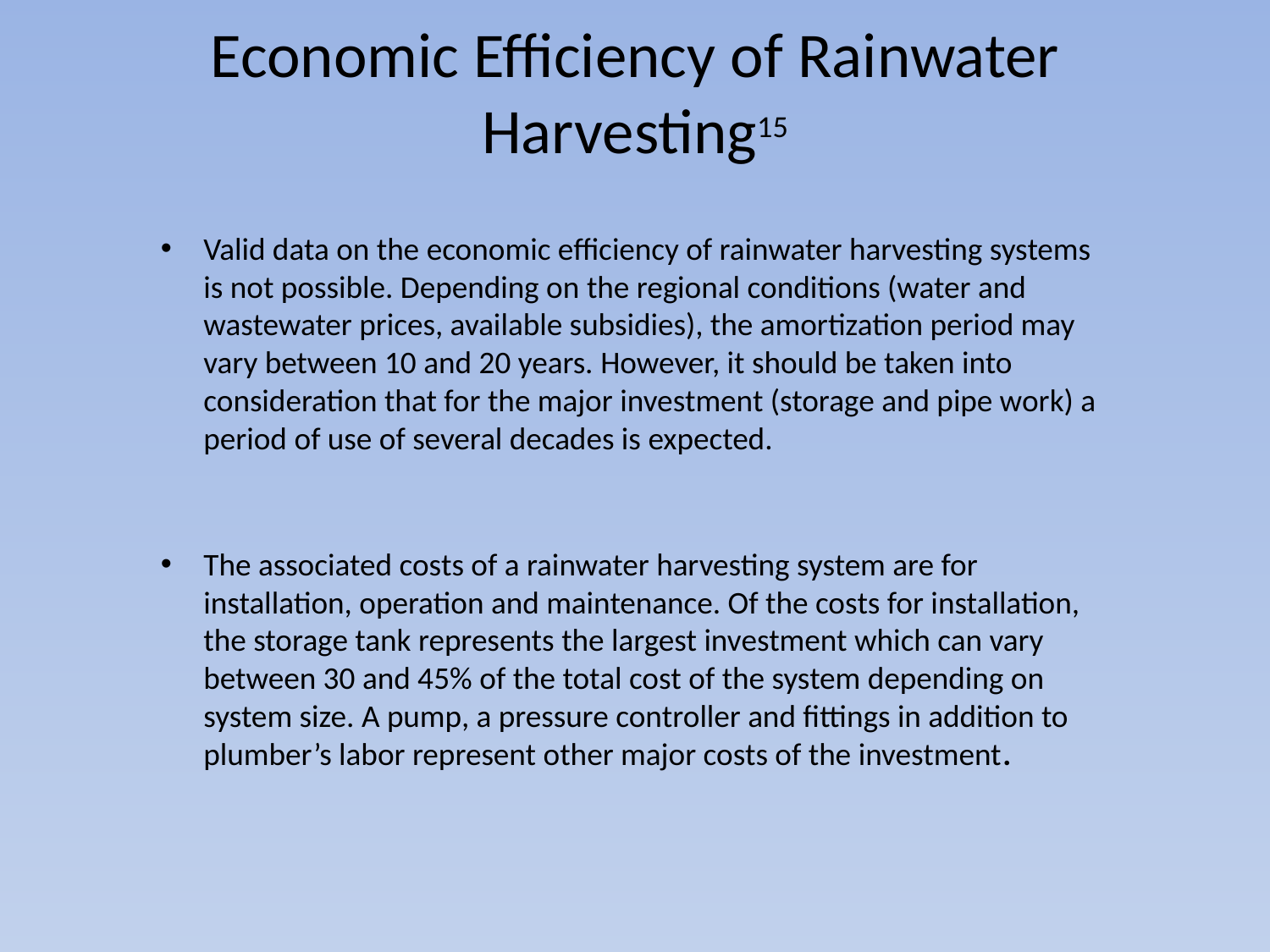

# Economic Efficiency of Rainwater Harvesting15
Valid data on the economic efficiency of rainwater harvesting systems is not possible. Depending on the regional conditions (water and wastewater prices, available subsidies), the amortization period may vary between 10 and 20 years. However, it should be taken into consideration that for the major investment (storage and pipe work) a period of use of several decades is expected.

The associated costs of a rainwater harvesting system are for installation, operation and maintenance. Of the costs for installation, the storage tank represents the largest investment which can vary between 30 and 45% of the total cost of the system depending on system size. A pump, a pressure controller and fittings in addition to plumber’s labor represent other major costs of the investment.